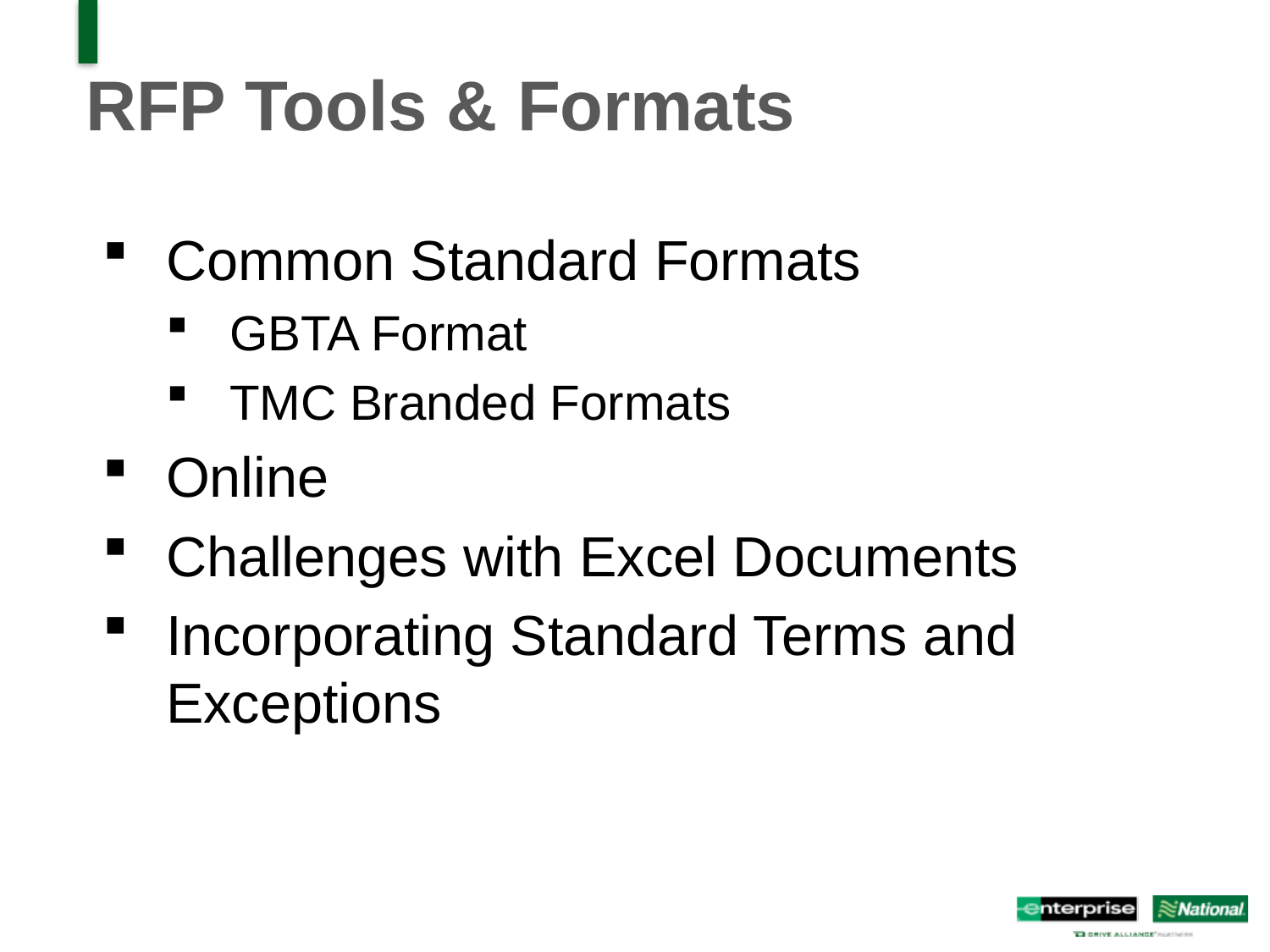

# RFP Tools & Formats
Common Standard Formats
GBTA Format
TMC Branded Formats
Online
Challenges with Excel Documents
Incorporating Standard Terms and Exceptions